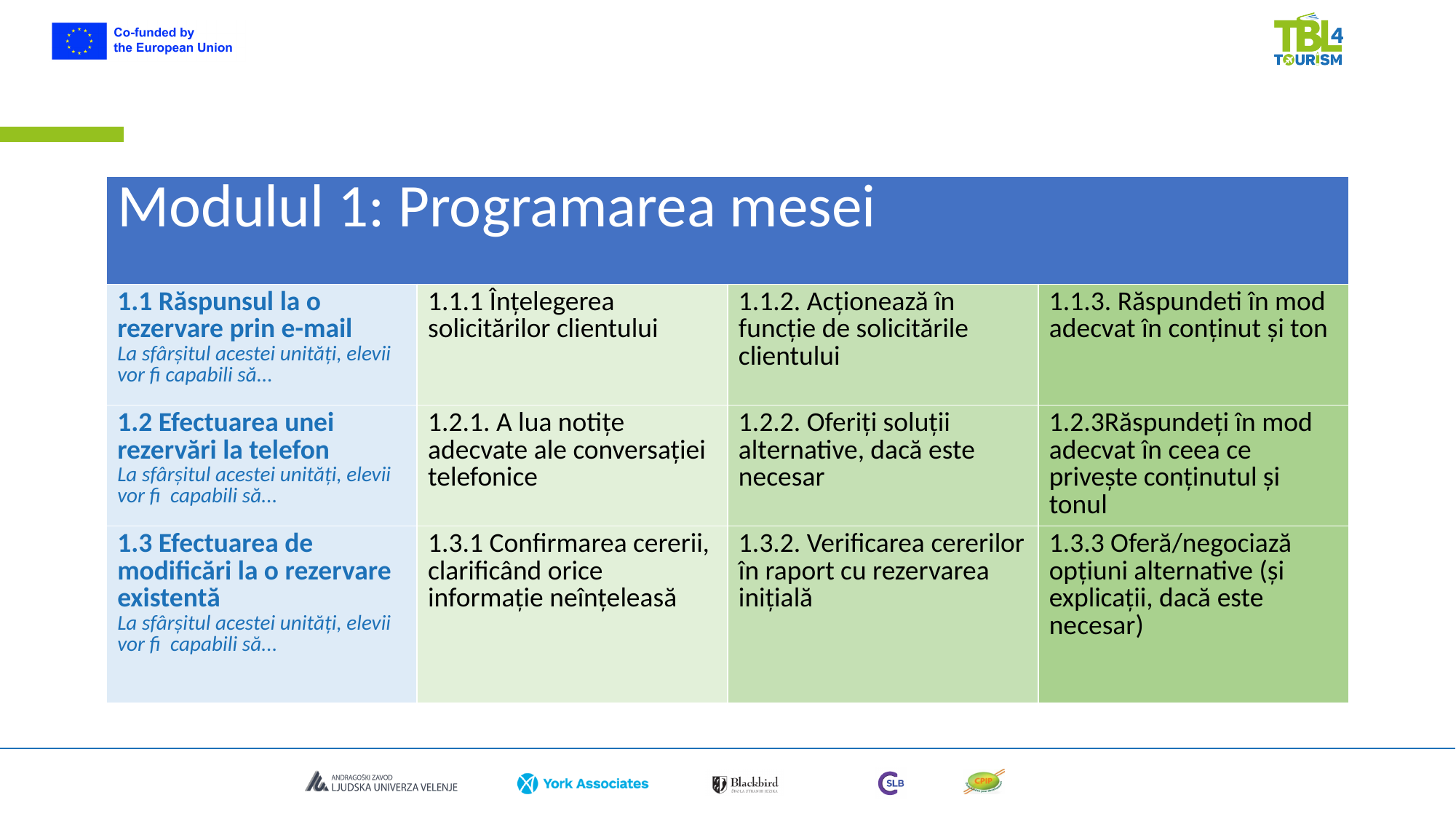

| Modulul 1: Programarea mesei |  |  |  |
| --- | --- | --- | --- |
| 1.1 Răspunsul la o rezervare prin e-mail La sfârșitul acestei unități, elevii vor fi capabili să... | 1.1.1 Înțelegerea solicitărilor clientului | 1.1.2. Acționează în funcție de solicitările clientului | 1.1.3. Răspundeti în mod adecvat în conținut și ton |
| 1.2 Efectuarea unei rezervări la telefon La sfârșitul acestei unități, elevii vor fi capabili să... | 1.2.1. A lua notițe adecvate ale conversației telefonice | 1.2.2. Oferiți soluții alternative, dacă este necesar | 1.2.3Răspundeți în mod adecvat în ceea ce privește conținutul și tonul |
| 1.3 Efectuarea de modificări la o rezervare existentă La sfârșitul acestei unități, elevii vor fi capabili să... | 1.3.1 Confirmarea cererii, clarificând orice informație neînțeleasă | 1.3.2. Verificarea cererilor în raport cu rezervarea inițială | 1.3.3 Oferă/negociază opțiuni alternative (și explicații, dacă este necesar) |